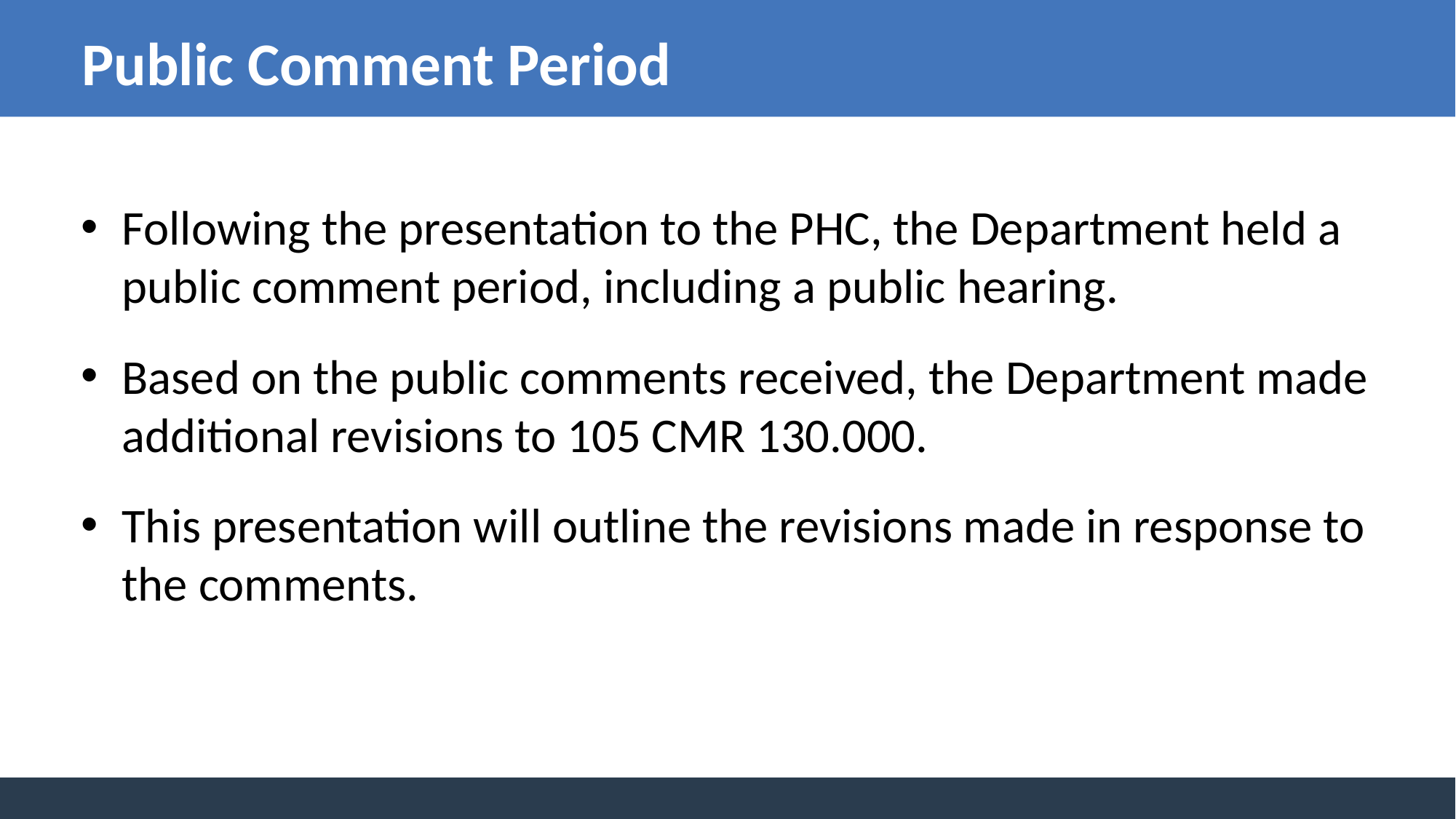

# Public Comment Period
Following the presentation to the PHC, the Department held a public comment period, including a public hearing.
Based on the public comments received, the Department made additional revisions to 105 CMR 130.000.
This presentation will outline the revisions made in response to the comments.